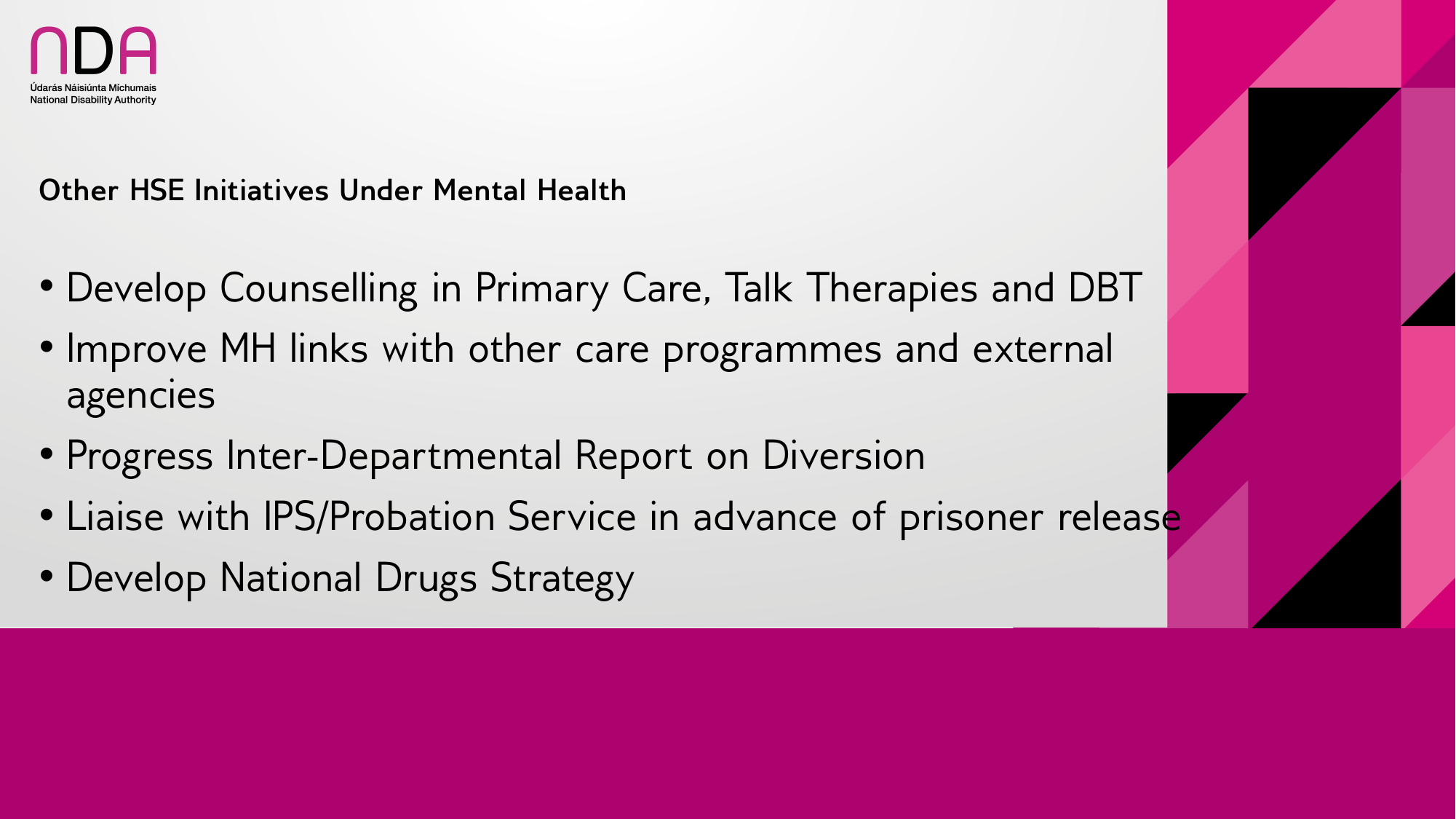

# Other HSE Initiatives Under Mental Health
Develop Counselling in Primary Care, Talk Therapies and DBT
Improve MH links with other care programmes and external agencies
Progress Inter-Departmental Report on Diversion
Liaise with IPS/Probation Service in advance of prisoner release
Develop National Drugs Strategy